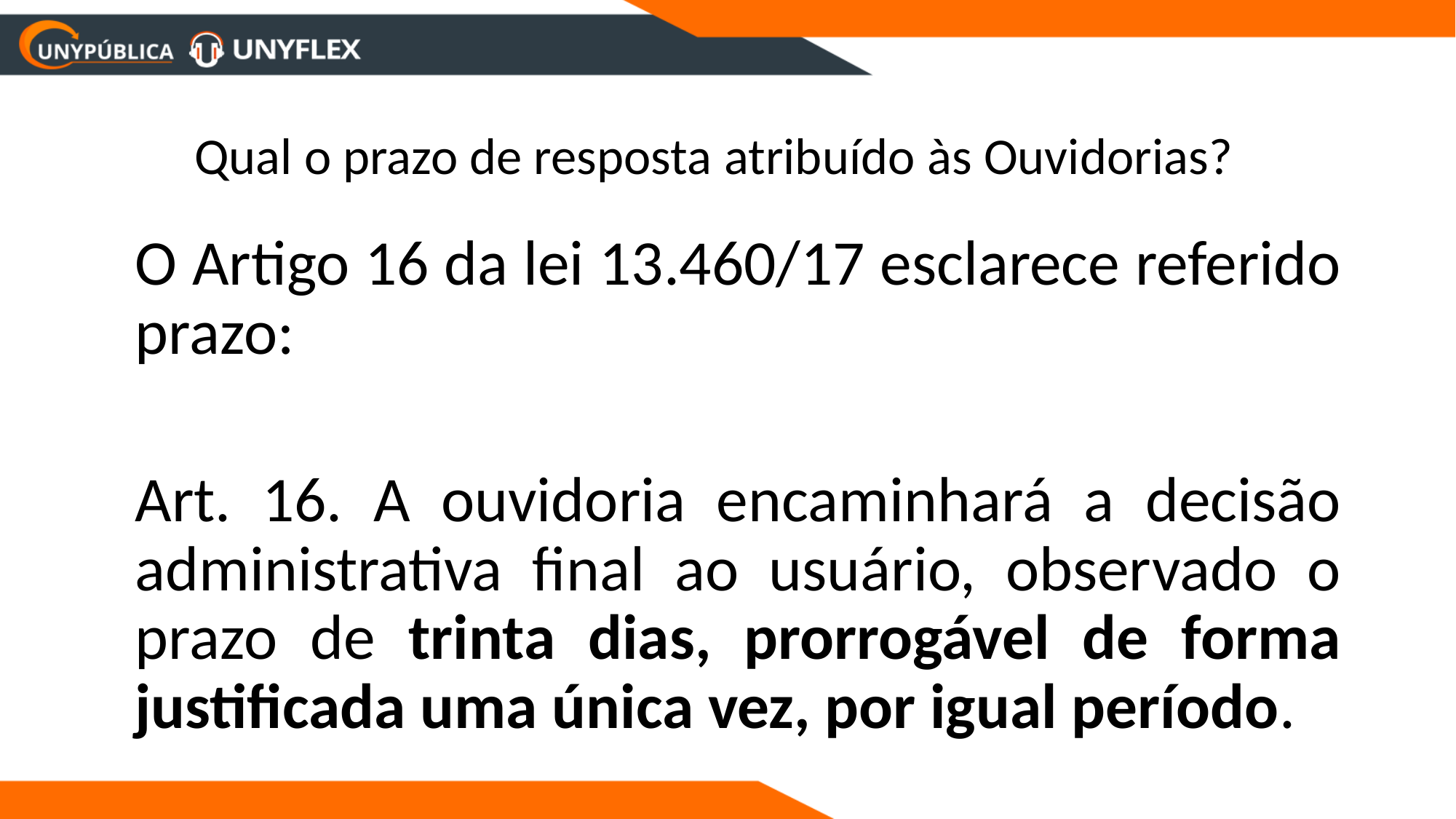

# Qual o prazo de resposta atribuído às Ouvidorias?
	O Artigo 16 da lei 13.460/17 esclarece referido prazo:

	Art. 16. A ouvidoria encaminhará a decisão administrativa final ao usuário, observado o prazo de trinta dias, prorrogável de forma justificada uma única vez, por igual período.